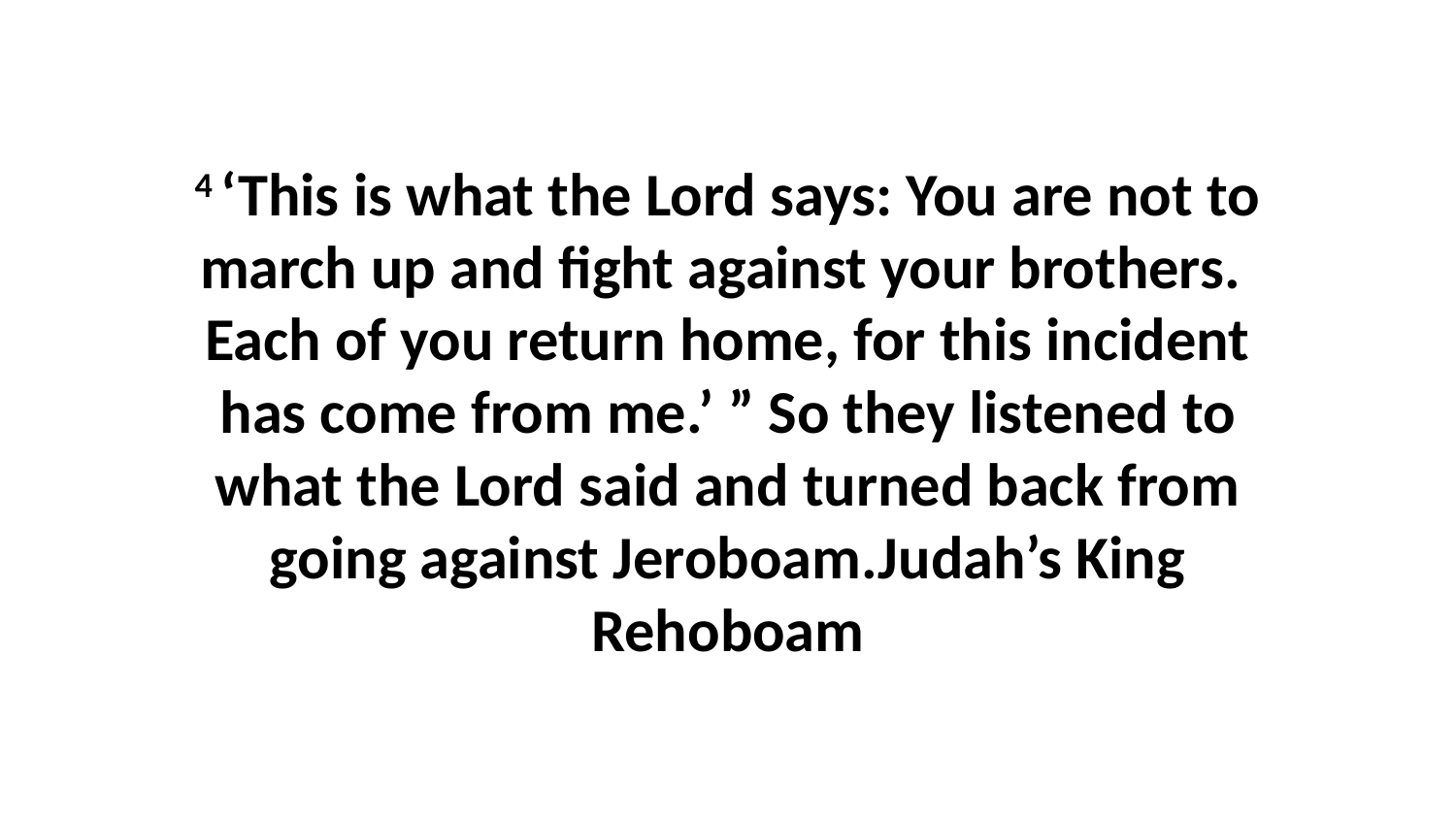

4 ‘This is what the Lord says: You are not to march up and fight against your brothers.  Each of you return home, for this incident has come from me.’ ” So they listened to what the Lord said and turned back from going against Jeroboam.Judah’s King Rehoboam